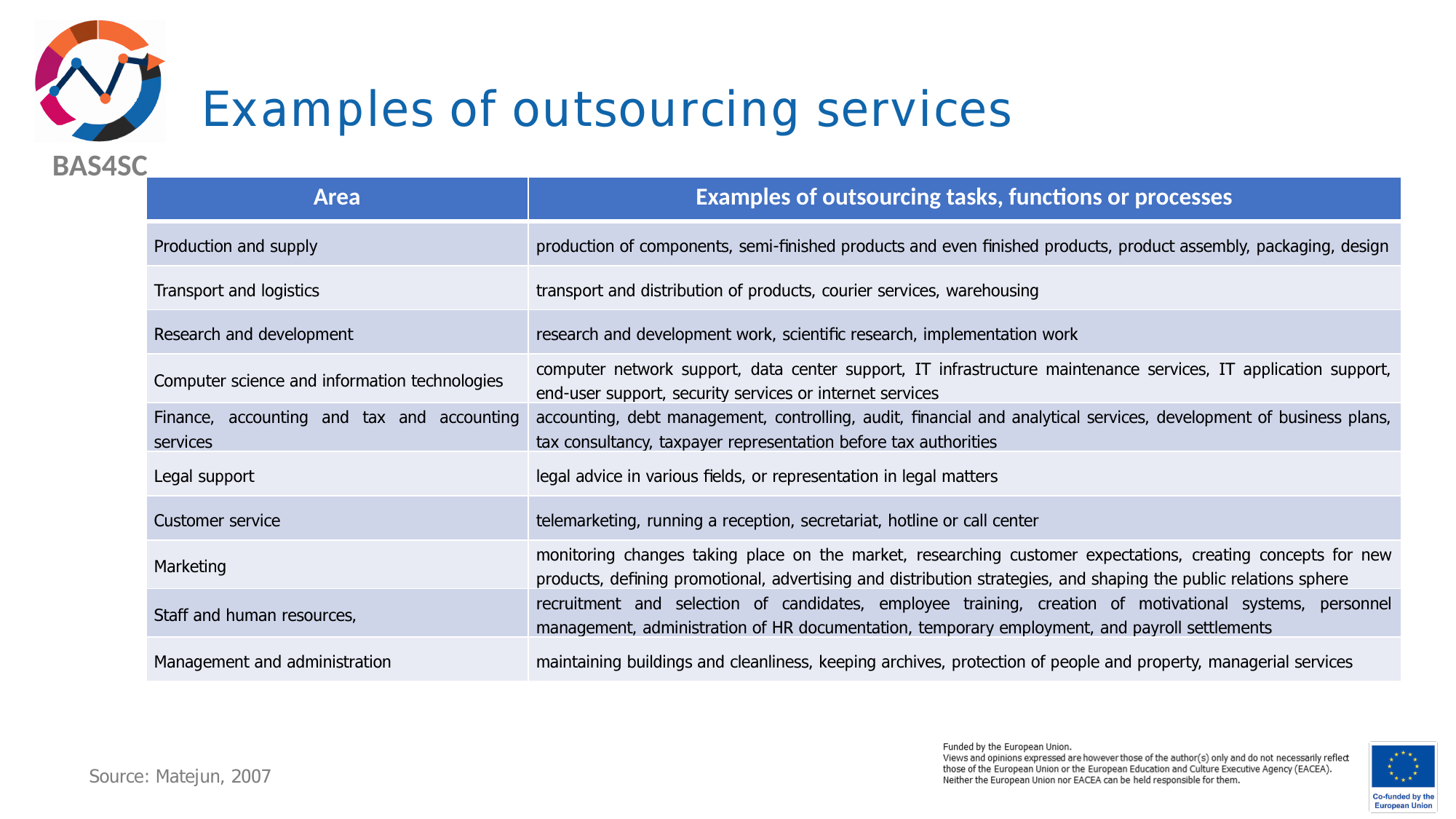

# Examples of outsourcing services
| Area | Examples of outsourcing tasks, functions or processes |
| --- | --- |
| Production and supply | production of components, semi-finished products and even finished products, product assembly, packaging, design |
| Transport and logistics | transport and distribution of products, courier services, warehousing |
| Research and development | research and development work, scientific research, implementation work |
| Computer science and information technologies | computer network support, data center support, IT infrastructure maintenance services, IT application support, end-user support, security services or internet services |
| Finance, accounting and tax and accounting services | accounting, debt management, controlling, audit, financial and analytical services, development of business plans, tax consultancy, taxpayer representation before tax authorities |
| Legal support | legal advice in various fields, or representation in legal matters |
| Customer service | telemarketing, running a reception, secretariat, hotline or call center |
| Marketing | monitoring changes taking place on the market, researching customer expectations, creating concepts for new products, defining promotional, advertising and distribution strategies, and shaping the public relations sphere |
| Staff and human resources, | recruitment and selection of candidates, employee training, creation of motivational systems, personnel management, administration of HR documentation, temporary employment, and payroll settlements |
| Management and administration | maintaining buildings and cleanliness, keeping archives, protection of people and property, managerial services |
Source: Matejun, 2007